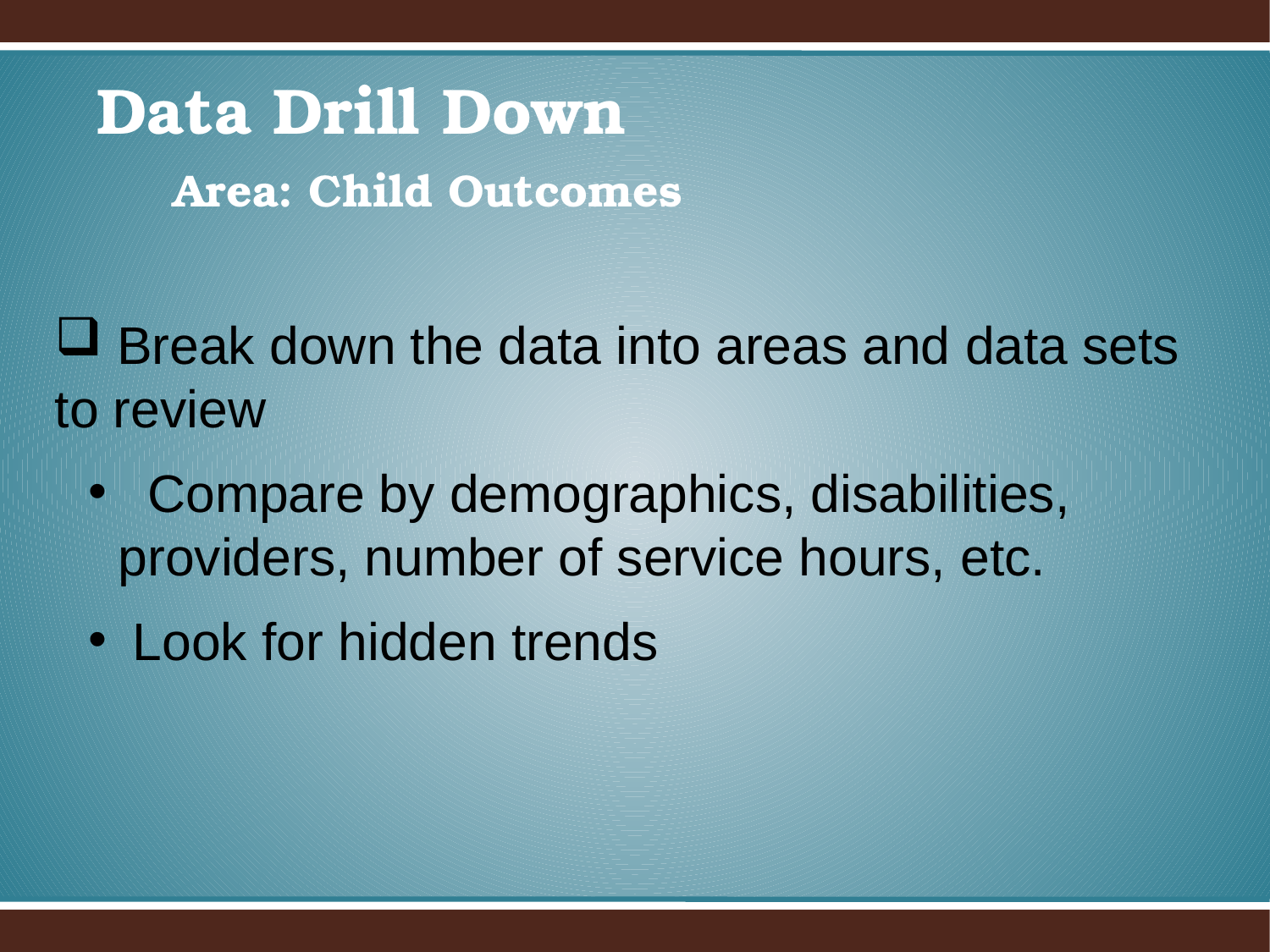

Data Drill Down
     Area: Child Outcomes

 Break down the data into areas and data sets to review
  Compare by demographics, disabilities, providers, number of service hours, etc.
 Look for hidden trends